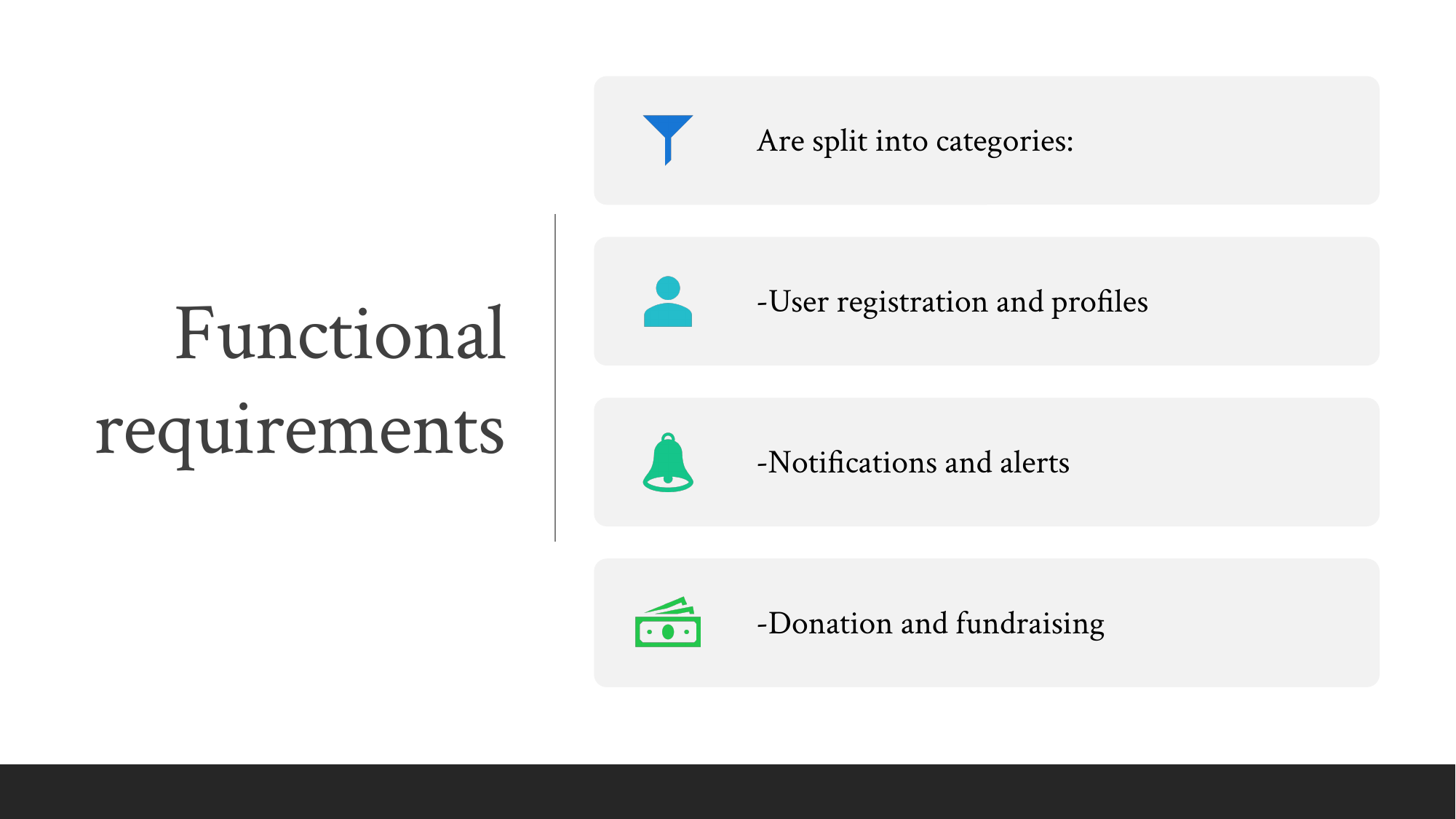

# Functional requirements
Are split into categories:
-User registration and profiles
-Notifications and alerts
-Donation and fundraising